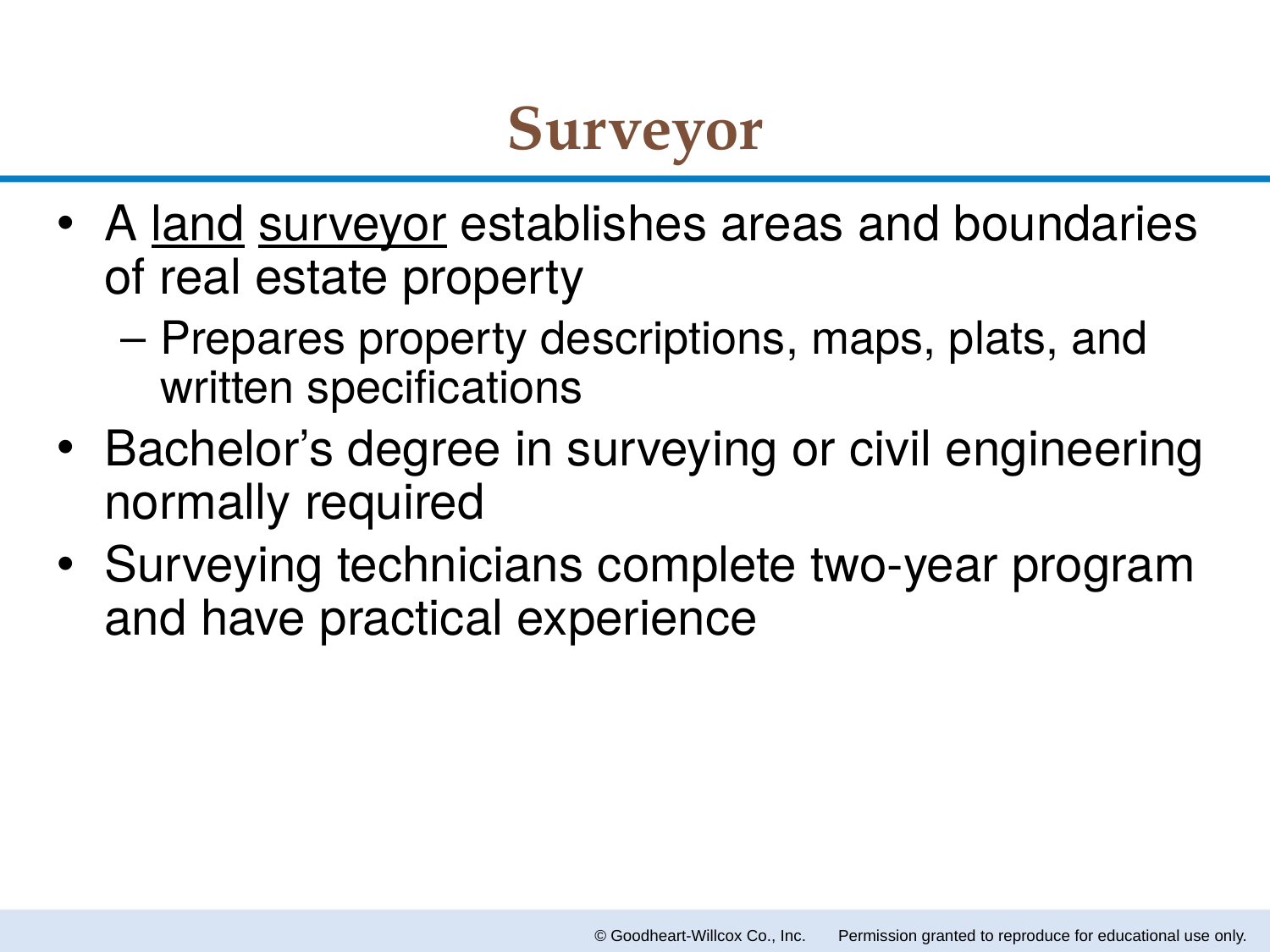

# Surveyor
A land surveyor establishes areas and boundaries of real estate property
Prepares property descriptions, maps, plats, and written specifications
Bachelor’s degree in surveying or civil engineering normally required
Surveying technicians complete two-year program and have practical experience